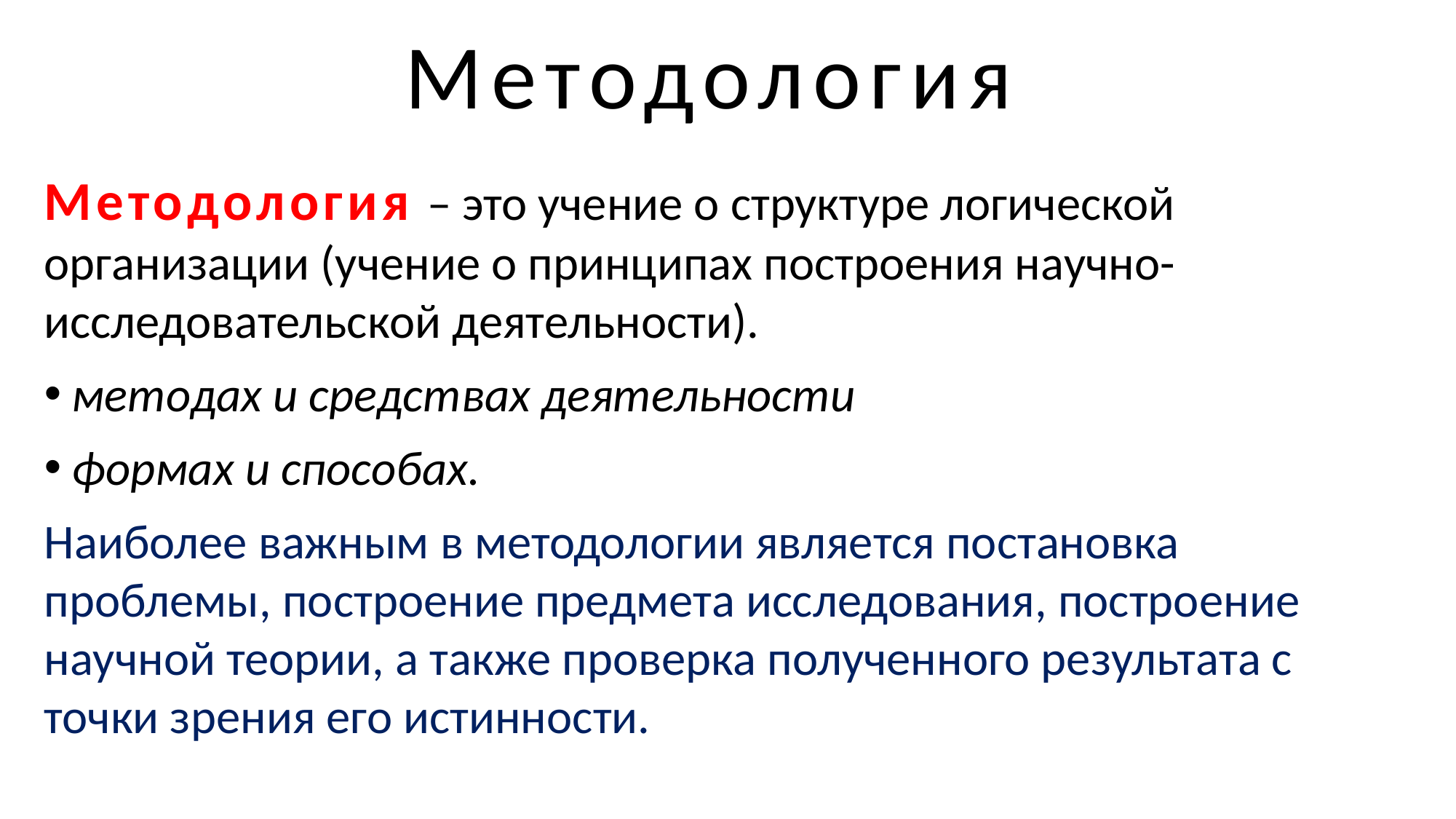

# Методология
Методология – это учение о структуре логической организации (учение о принципах построения научно-исследовательской деятельности).
методах и средствах деятельности
формах и способах.
Наиболее важным в методологии является постановка проблемы, построение предмета исследования, построение научной теории, а также проверка полученного результата с точки зрения его истинности.